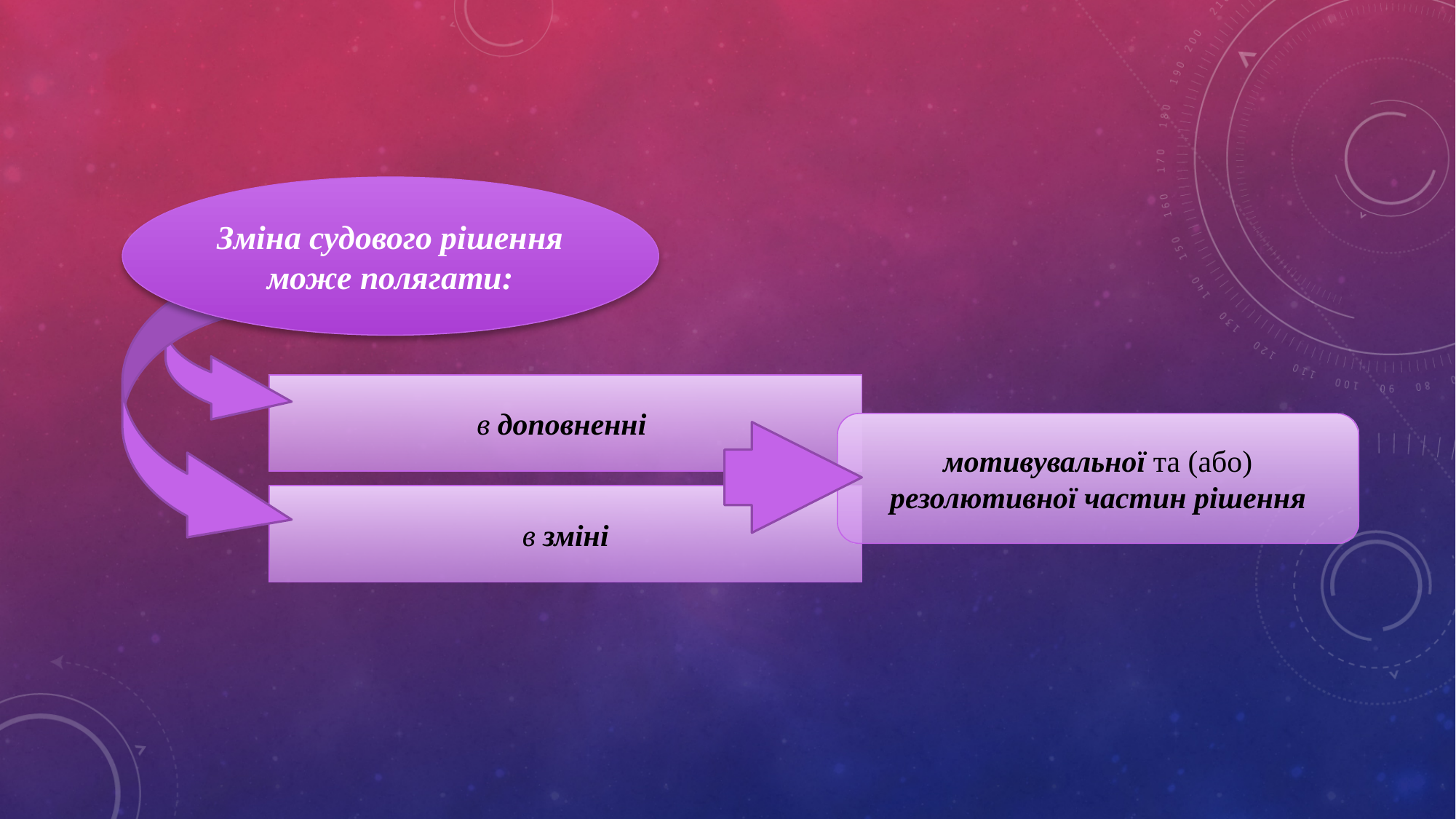

Зміна судового рішення може полягати:

в доповненні
мотивувальної та (або) резолютивної частин рішення

в зміні